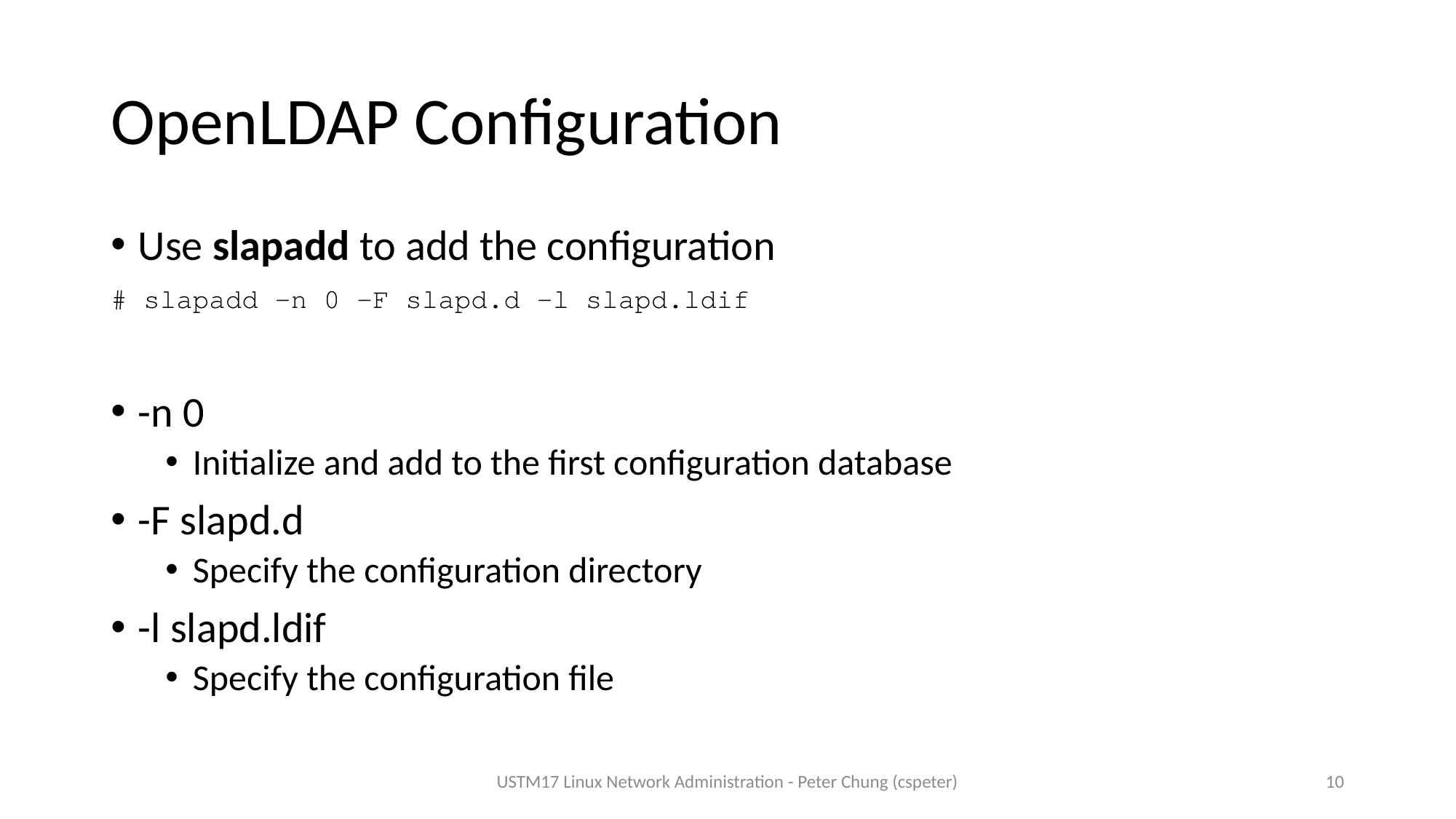

# OpenLDAP Configuration
Use slapadd to add the configuration
# slapadd -n 0 -F slapd.d -l slapd.ldif

-n 0
Initialize and add to the first configuration database
-F slapd.d
Specify the configuration directory
-l slapd.ldif
Specify the configuration file
USTM17 Linux Network Administration - Peter Chung (cspeter)
10